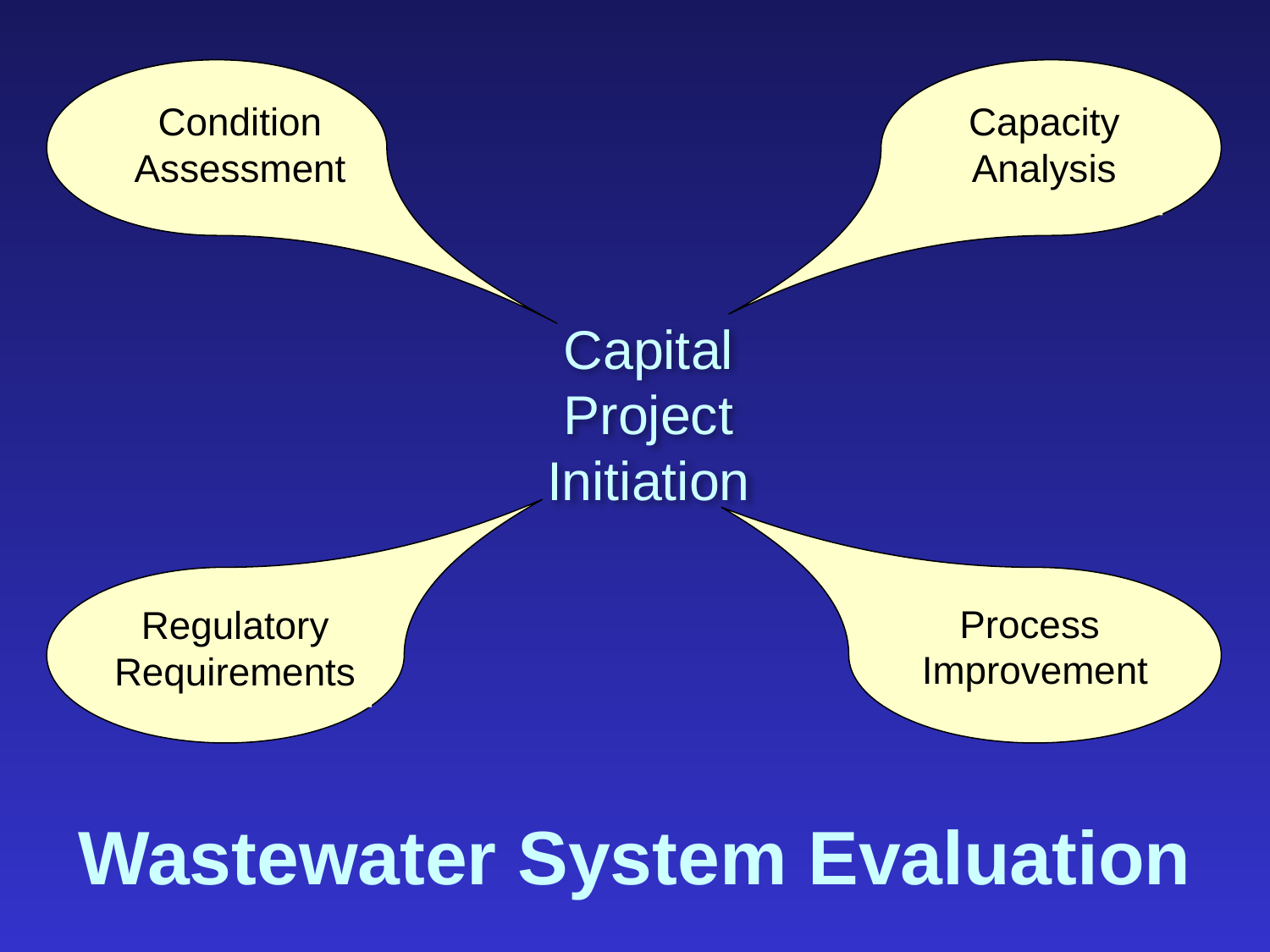

Condition Assessment

Capacity Analysis
Capital
Project Initiation

Regulatory Requirements
Process
Improvement
Wastewater System Evaluation